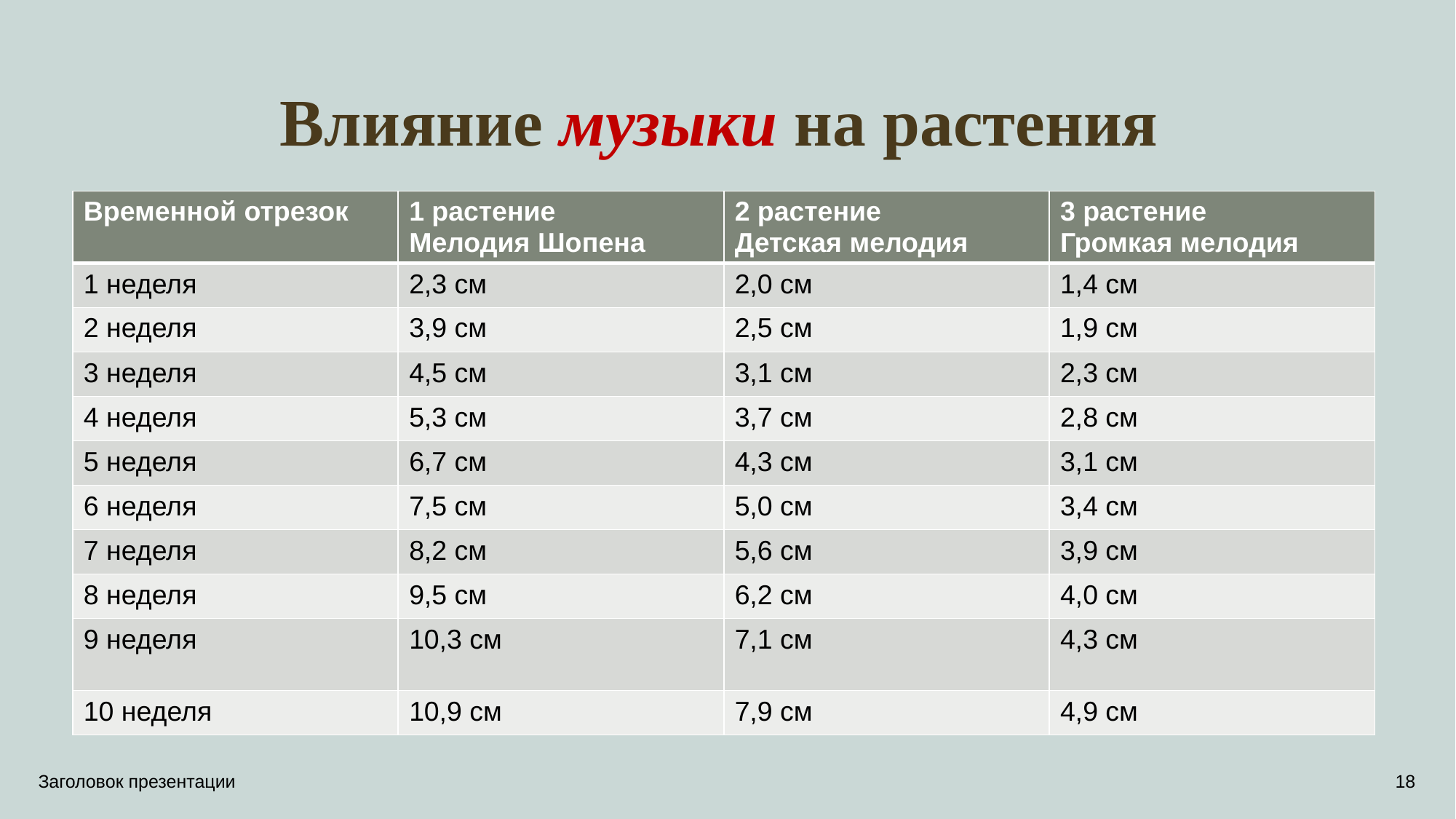

# Влияние музыки на растения
| Временной отрезок | 1 растение Мелодия Шопена | 2 растение Детская мелодия | 3 растение Громкая мелодия |
| --- | --- | --- | --- |
| 1 неделя | 2,3 см | 2,0 см | 1,4 см |
| 2 неделя | 3,9 см | 2,5 см | 1,9 см |
| 3 неделя | 4,5 см | 3,1 см | 2,3 см |
| 4 неделя | 5,3 см | 3,7 см | 2,8 см |
| 5 неделя | 6,7 см | 4,3 см | 3,1 см |
| 6 неделя | 7,5 см | 5,0 см | 3,4 см |
| 7 неделя | 8,2 см | 5,6 см | 3,9 см |
| 8 неделя | 9,5 см | 6,2 см | 4,0 см |
| 9 неделя | 10,3 см | 7,1 см | 4,3 см |
| 10 неделя | 10,9 см | 7,9 см | 4,9 см |
Заголовок презентации
18